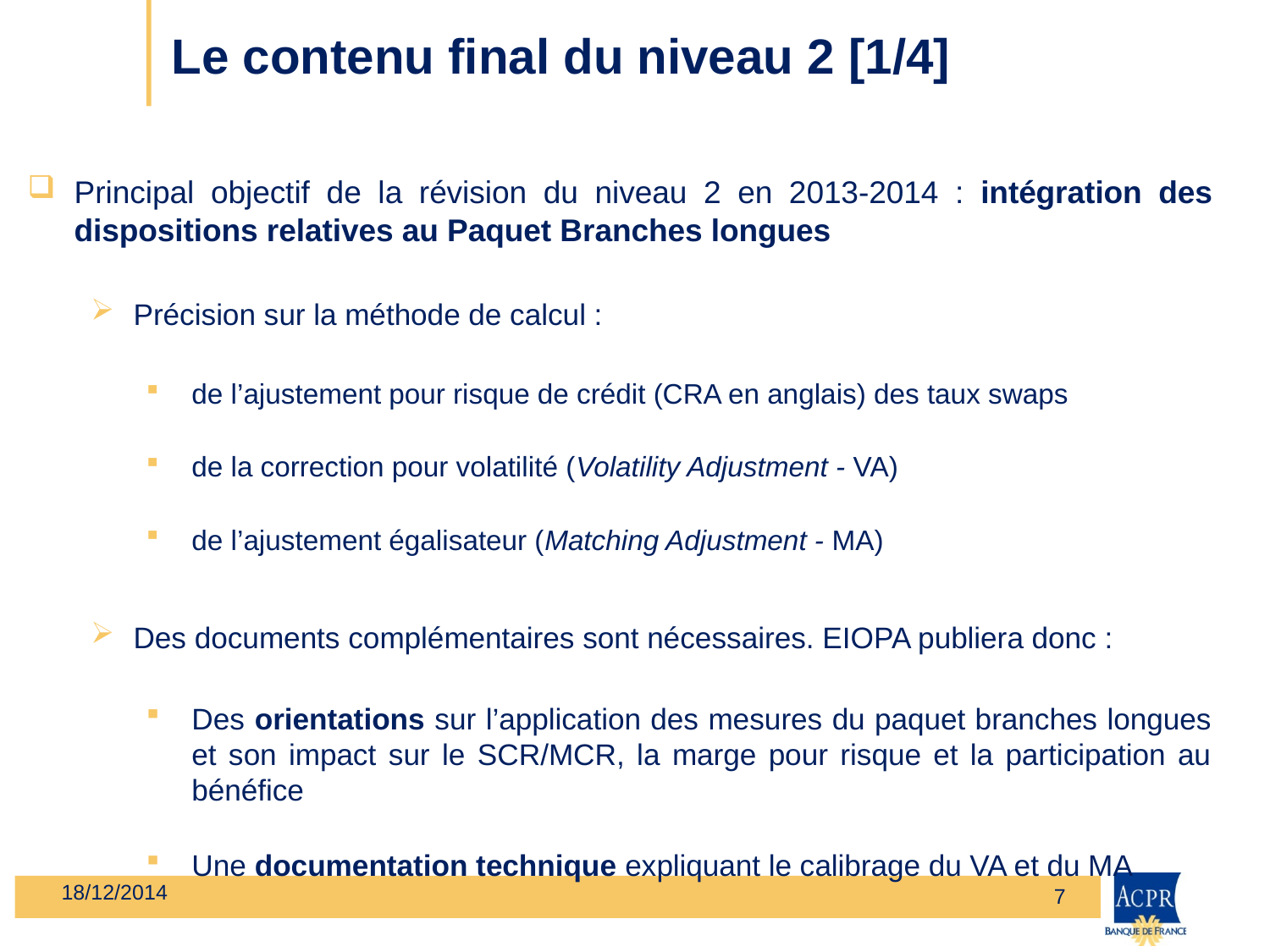

# Le contenu final du niveau 2 [1/4]
Principal objectif de la révision du niveau 2 en 2013-2014 : intégration des dispositions relatives au Paquet Branches longues

Précision sur la méthode de calcul :

de l’ajustement pour risque de crédit (CRA en anglais) des taux swaps

de la correction pour volatilité (Volatility Adjustment - VA)

de l’ajustement égalisateur (Matching Adjustment - MA)

Des documents complémentaires sont nécessaires. EIOPA publiera donc :

Des orientations sur l’application des mesures du paquet branches longues et son impact sur le SCR/MCR, la marge pour risque et la participation au bénéfice

Une documentation technique expliquant le calibrage du VA et du MA

18/12/2014